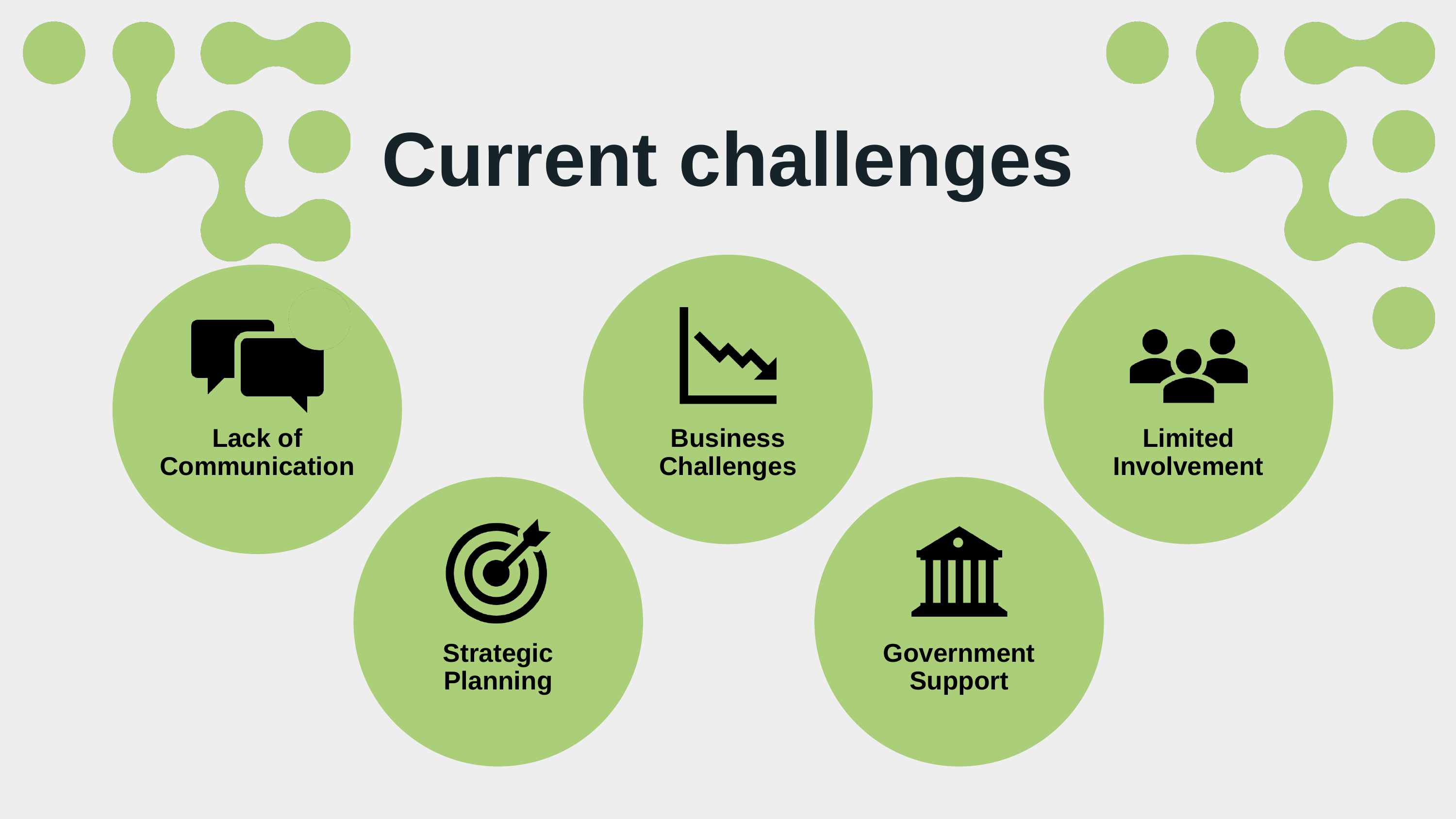

Current challenges

Lack of Communication

Business Challenges

Limited Involvement

Strategic Planning

Government Support